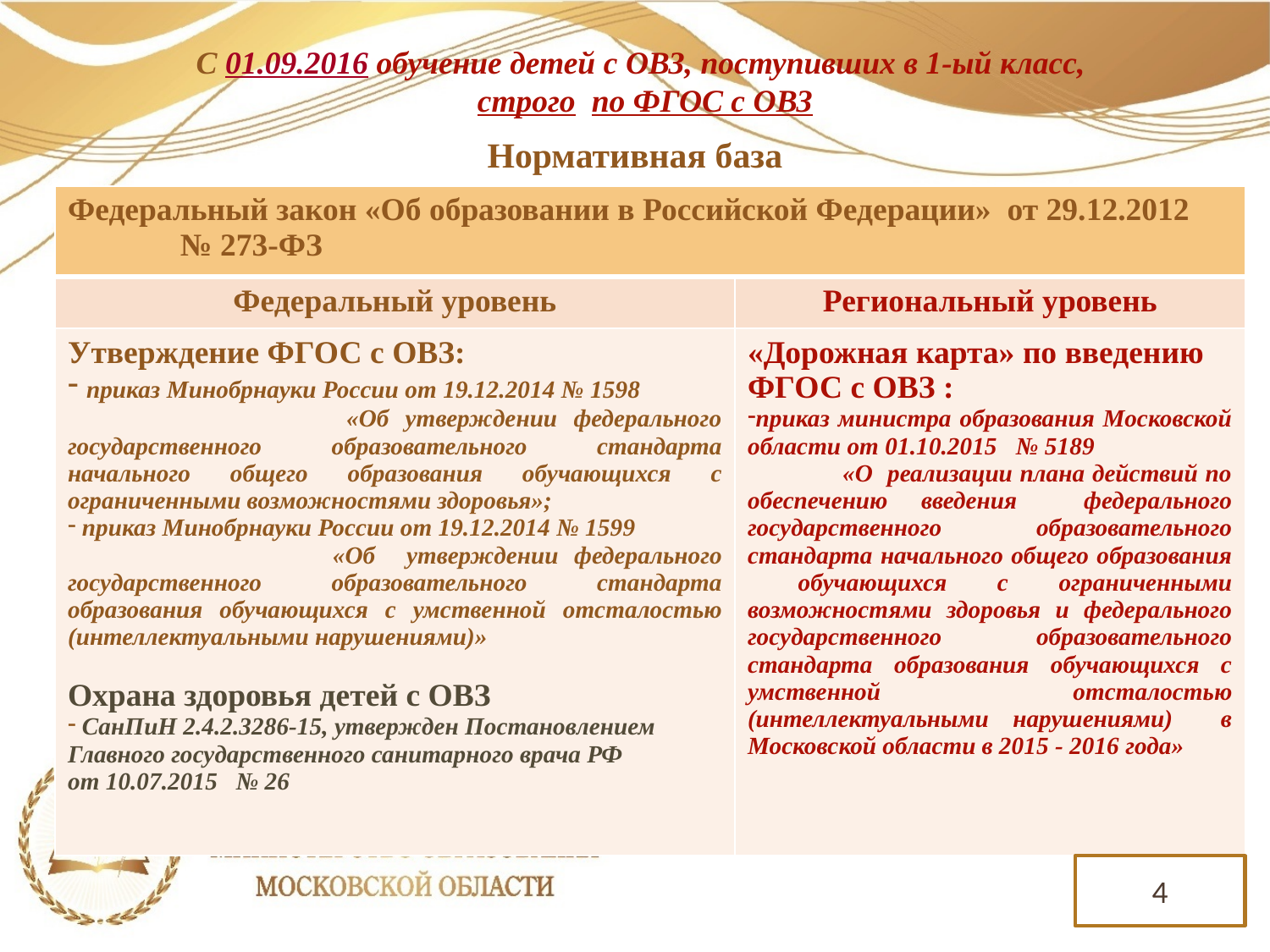

С 01.09.2016 обучение детей с ОВЗ, поступивших в 1-ый класс,
строго  по ФГОС с ОВЗ
Нормативная база

| Федеральный закон «Об образовании в Российской Федерации» от 29.12.2012 № 273-ФЗ |  |
| --- | --- |
| Федеральный уровень | Региональный уровень |
| Утверждение ФГОС с ОВЗ: приказ Минобрнауки России от 19.12.2014 № 1598 «Об утверждении федерального государственного образовательного стандарта начального общего образования обучающихся с ограниченными возможностями здоровья»; приказ Минобрнауки России от 19.12.2014 № 1599 «Об утверждении федерального государственного образовательного стандарта образования обучающихся с умственной отсталостью (интеллектуальными нарушениями)» Охрана здоровья детей с ОВЗ СанПиН 2.4.2.3286-15, утвержден Постановлением Главного государственного санитарного врача РФ от 10.07.2015 № 26 | «Дорожная карта» по введению ФГОС с ОВЗ : приказ министра образования Московской области от 01.10.2015 № 5189 «О реализации плана действий по обеспечению введения федерального государственного образовательного стандарта начального общего образования обучающихся с ограниченными возможностями здоровья и федерального государственного образовательного стандарта образования обучающихся с умственной отсталостью (интеллектуальными нарушениями) в Московской области в 2015 - 2016 года» |
4